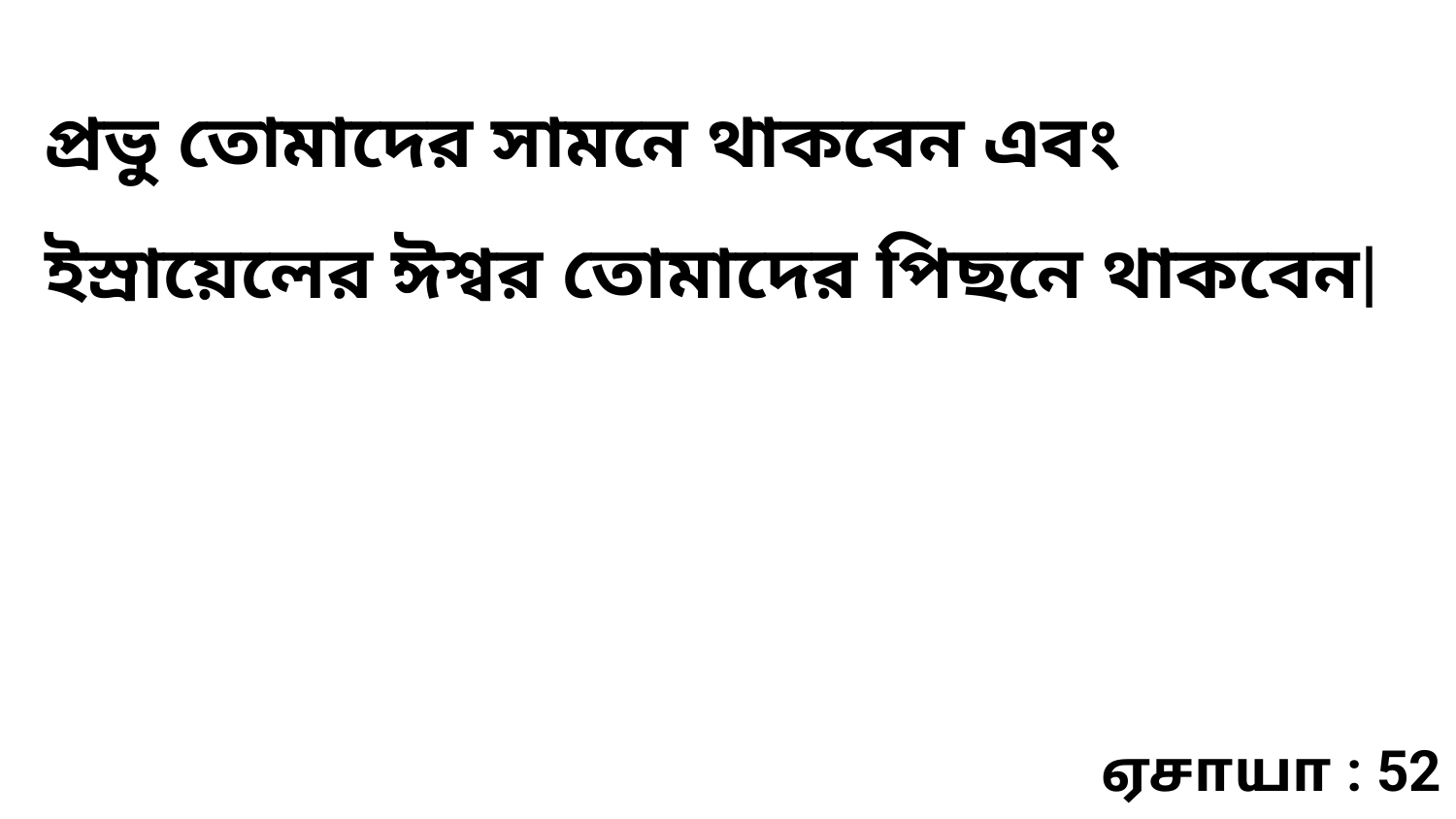

প্রভু তোমাদের সামনে থাকবেন এবং ইস্রায়েলের ঈশ্বর তোমাদের পিছনে থাকবেন|
ஏசாயா : 52